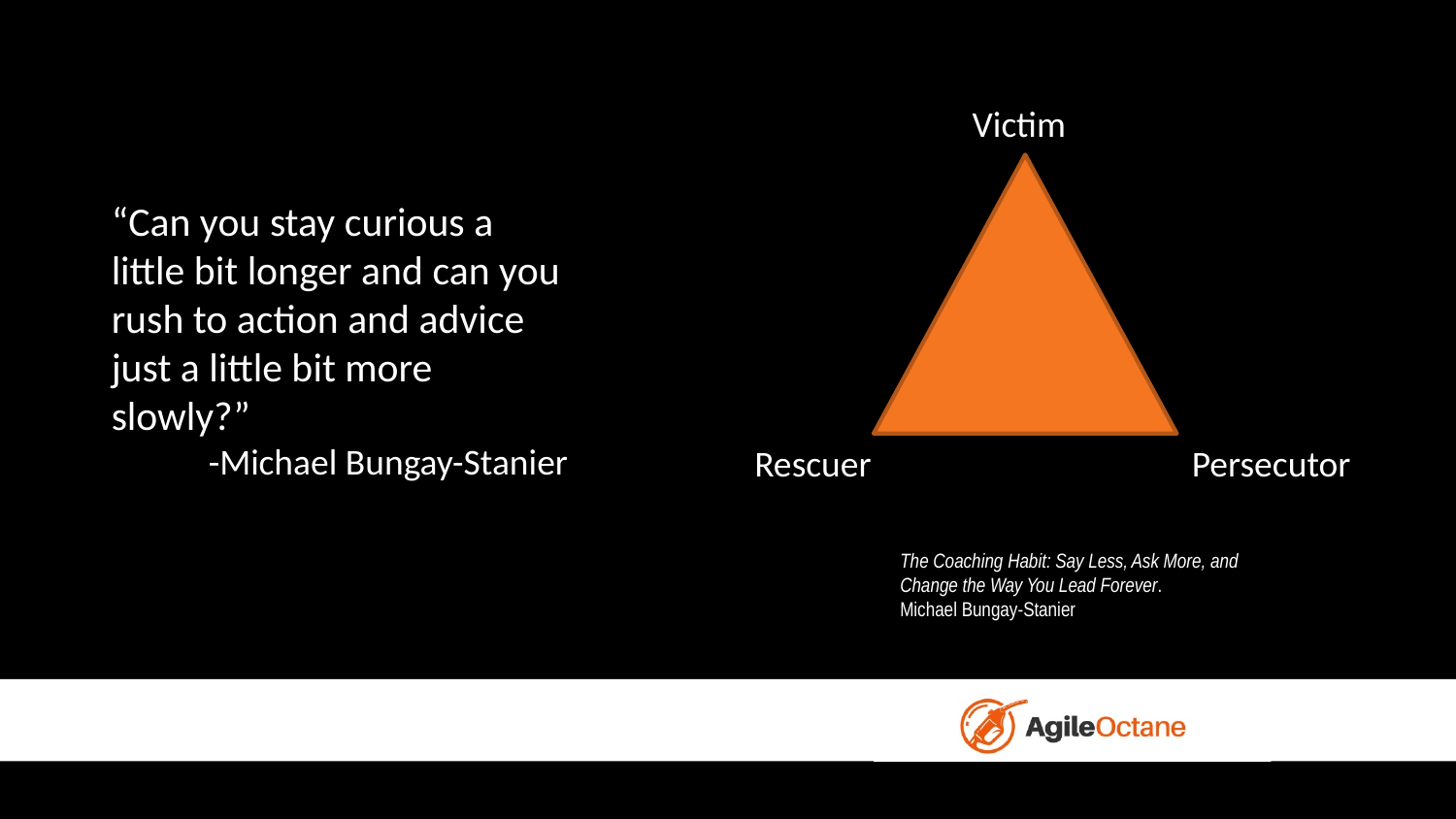

Victim

Rescuer
Persecutor
The Coaching Habit: Say Less, Ask More, and Change the Way You Lead Forever.
Michael Bungay-Stanier
“Can you stay curious a little bit longer and can you rush to action and advice just a little bit more slowly?”
-Michael Bungay-Stanier